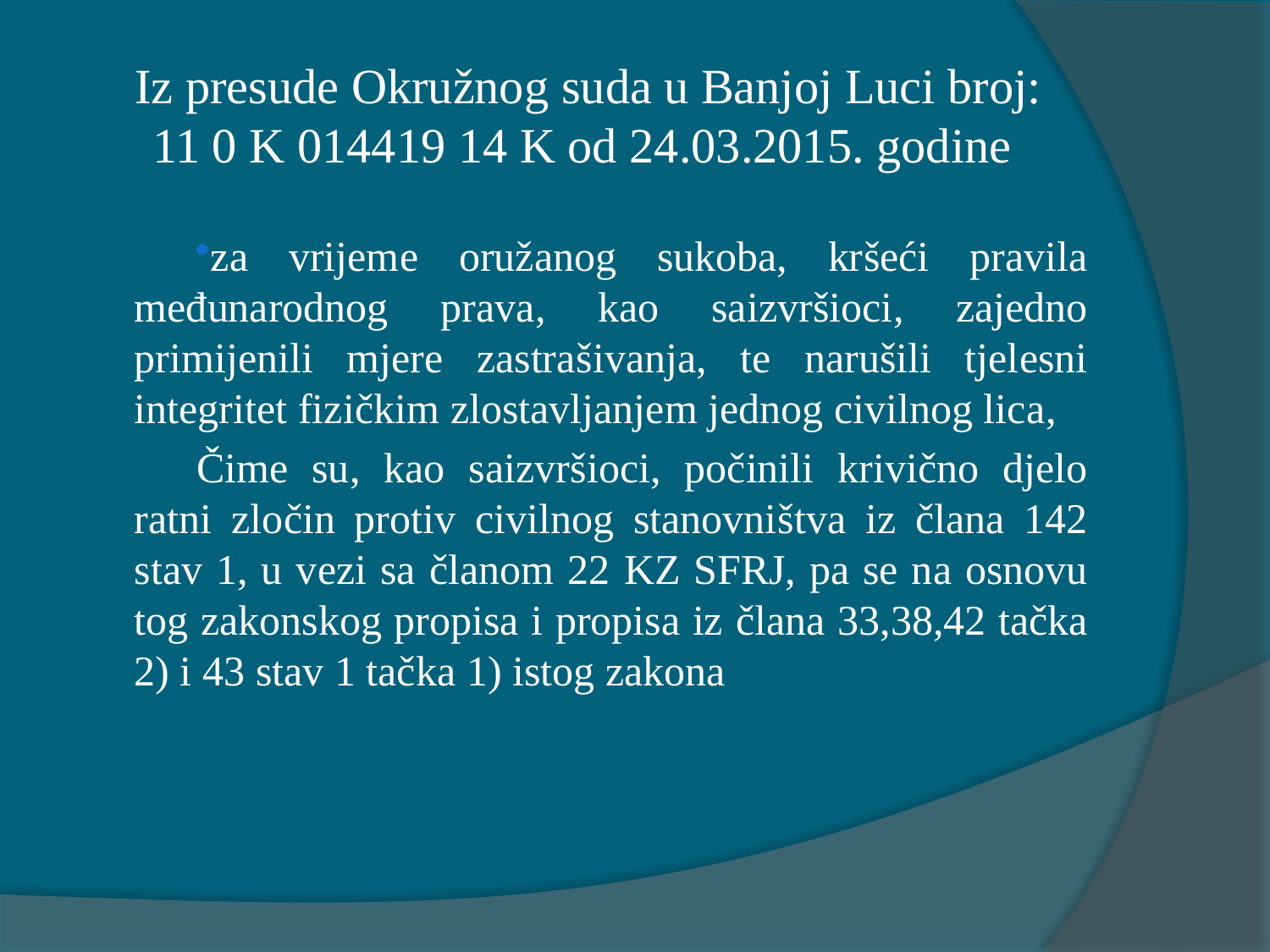

# Iz presude Okružnog suda u Banjoj Luci broj: 11 0 K 014419 14 K od 24.03.2015. godine
za vrijeme oružanog sukoba, kršeći pravila međunarodnog prava, kao saizvršioci, zajedno primijenili mjere zastrašivanja, te narušili tjelesni integritet fizičkim zlostavljanjem jednog civilnog lica,
Čime su, kao saizvršioci, počinili krivično djelo ratni zločin protiv civilnog stanovništva iz člana 142 stav 1, u vezi sa članom 22 KZ SFRJ, pa se na osnovu tog zakonskog propisa i propisa iz člana 33,38,42 tačka 2) i 43 stav 1 tačka 1) istog zakona